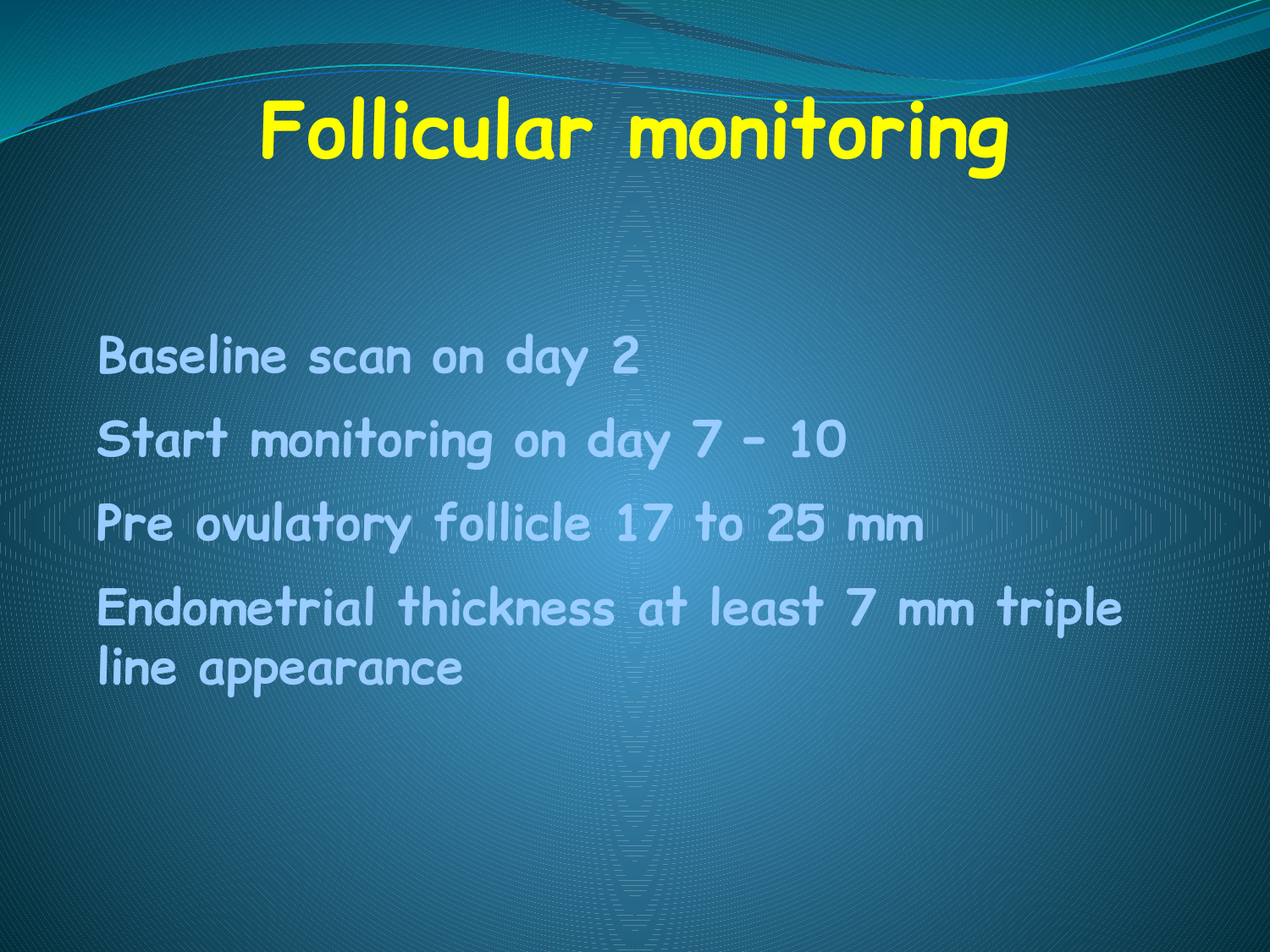

Follicular monitoring
Baseline scan on day 2
Start monitoring on day 7 – 10
Pre ovulatory follicle 17 to 25 mm
Endometrial thickness at least 7 mm triple line appearance